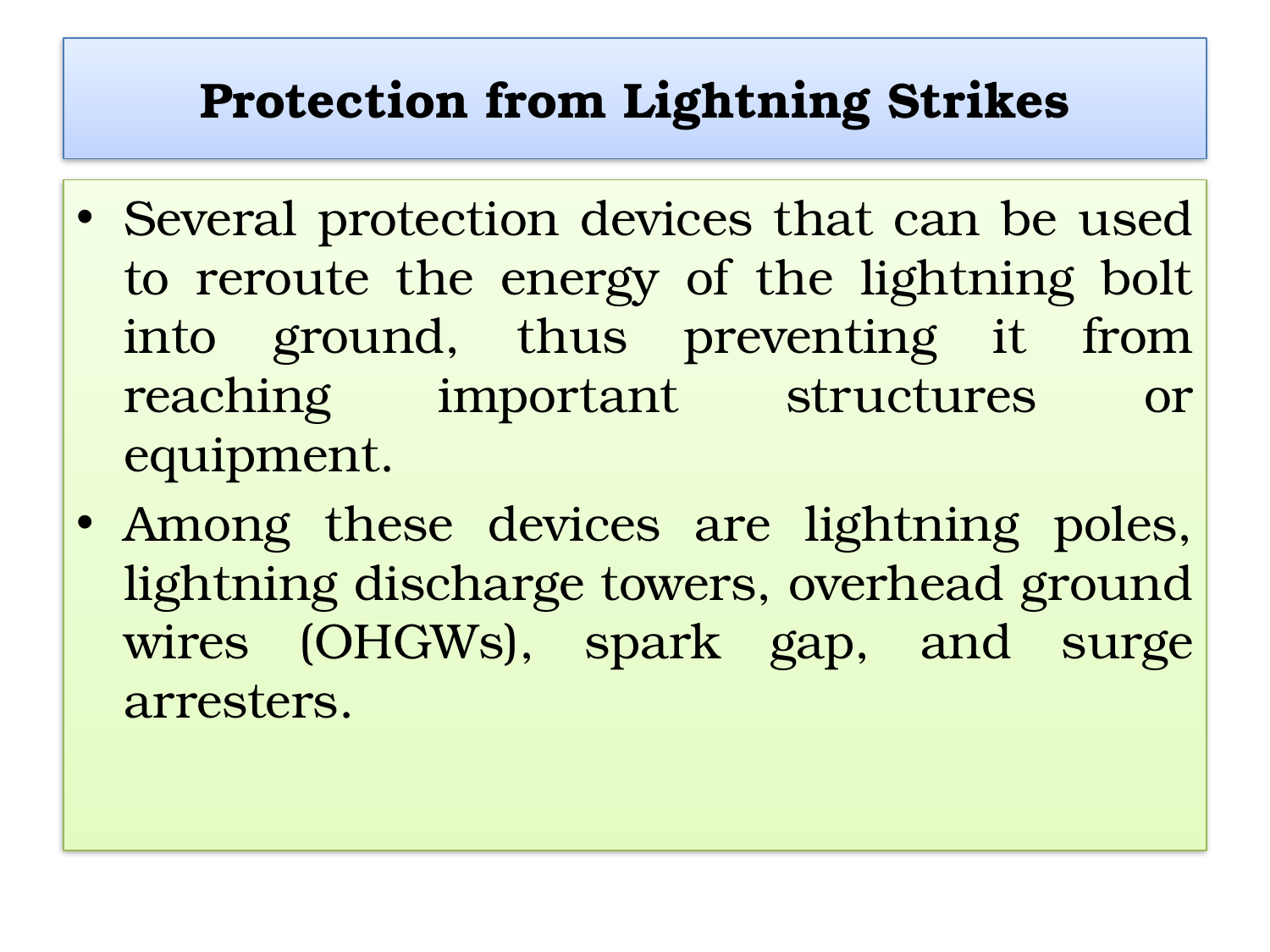

# Protection from Lightning Strikes
Several protection devices that can be used to reroute the energy of the lightning bolt into ground, thus preventing it from reaching important structures or equipment.
Among these devices are lightning poles, lightning discharge towers, overhead ground wires (OHGWs), spark gap, and surge arresters.